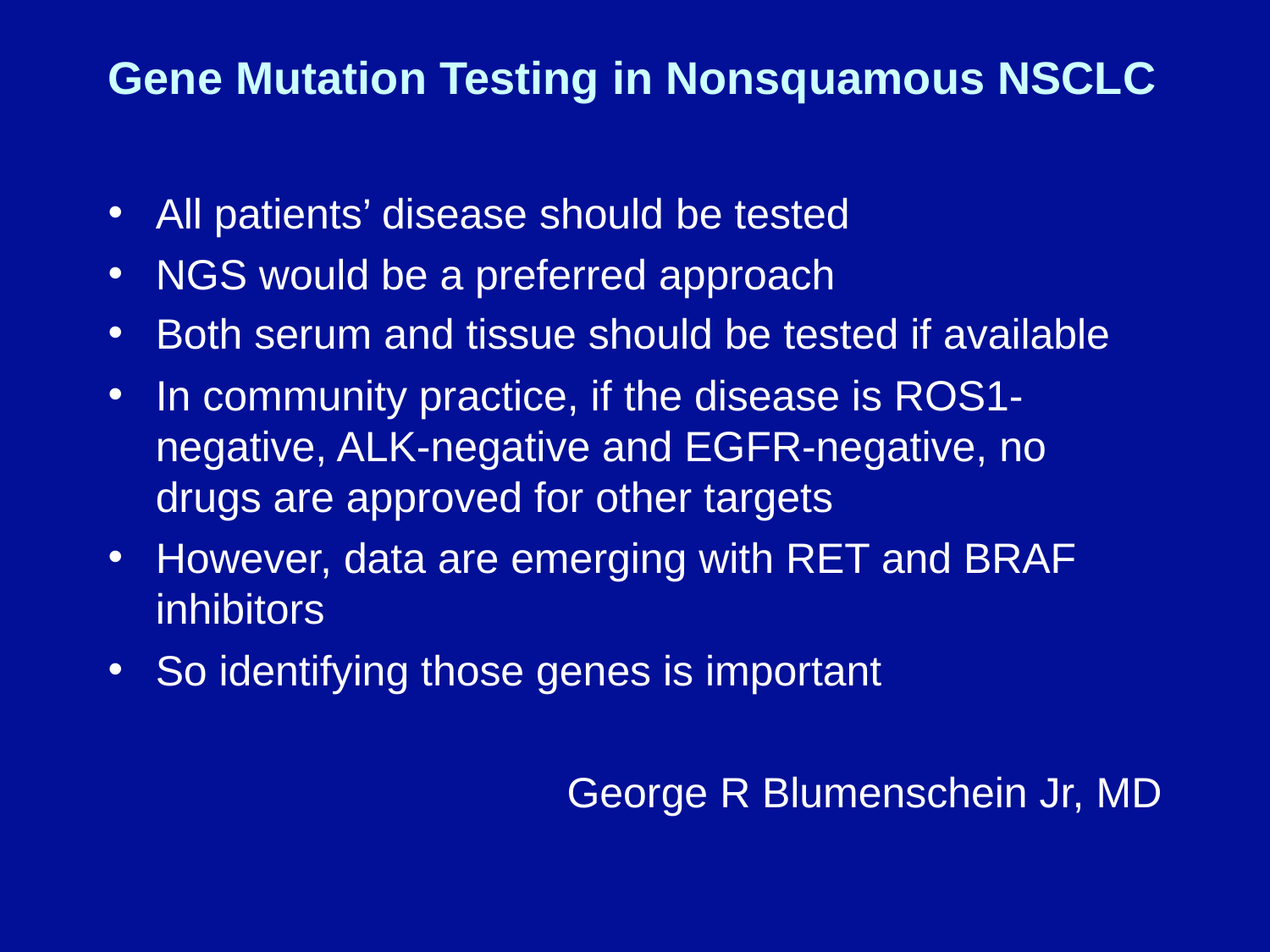

# Gene Mutation Testing in Nonsquamous NSCLC
All patients’ disease should be tested
NGS would be a preferred approach
Both serum and tissue should be tested if available
In community practice, if the disease is ROS1-negative, ALK-negative and EGFR-negative, no drugs are approved for other targets
However, data are emerging with RET and BRAF inhibitors
So identifying those genes is important

George R Blumenschein Jr, MD